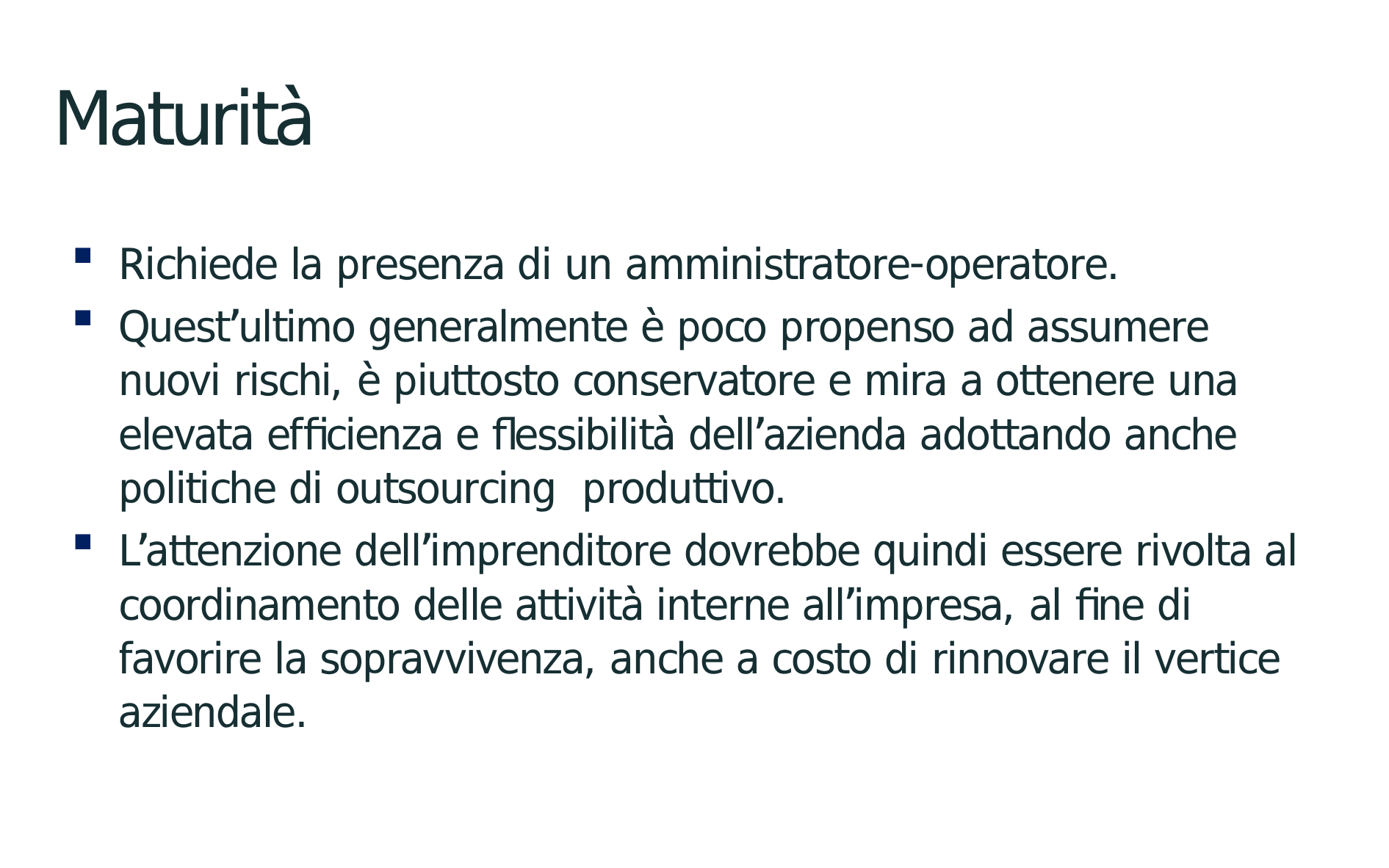

# Maturità
Richiede la presenza di un amministratore-operatore.
Quest’ultimo generalmente è poco propenso ad assumere nuovi rischi, è piuttosto conservatore e mira a ottenere una elevata efficienza e flessibilità dell’azienda adottando anche politiche di outsourcing  produttivo.
L’attenzione dell’imprenditore dovrebbe quindi essere rivolta al coordinamento delle attività interne all’impresa, al fine di favorire la sopravvivenza, anche a costo di rinnovare il vertice aziendale.